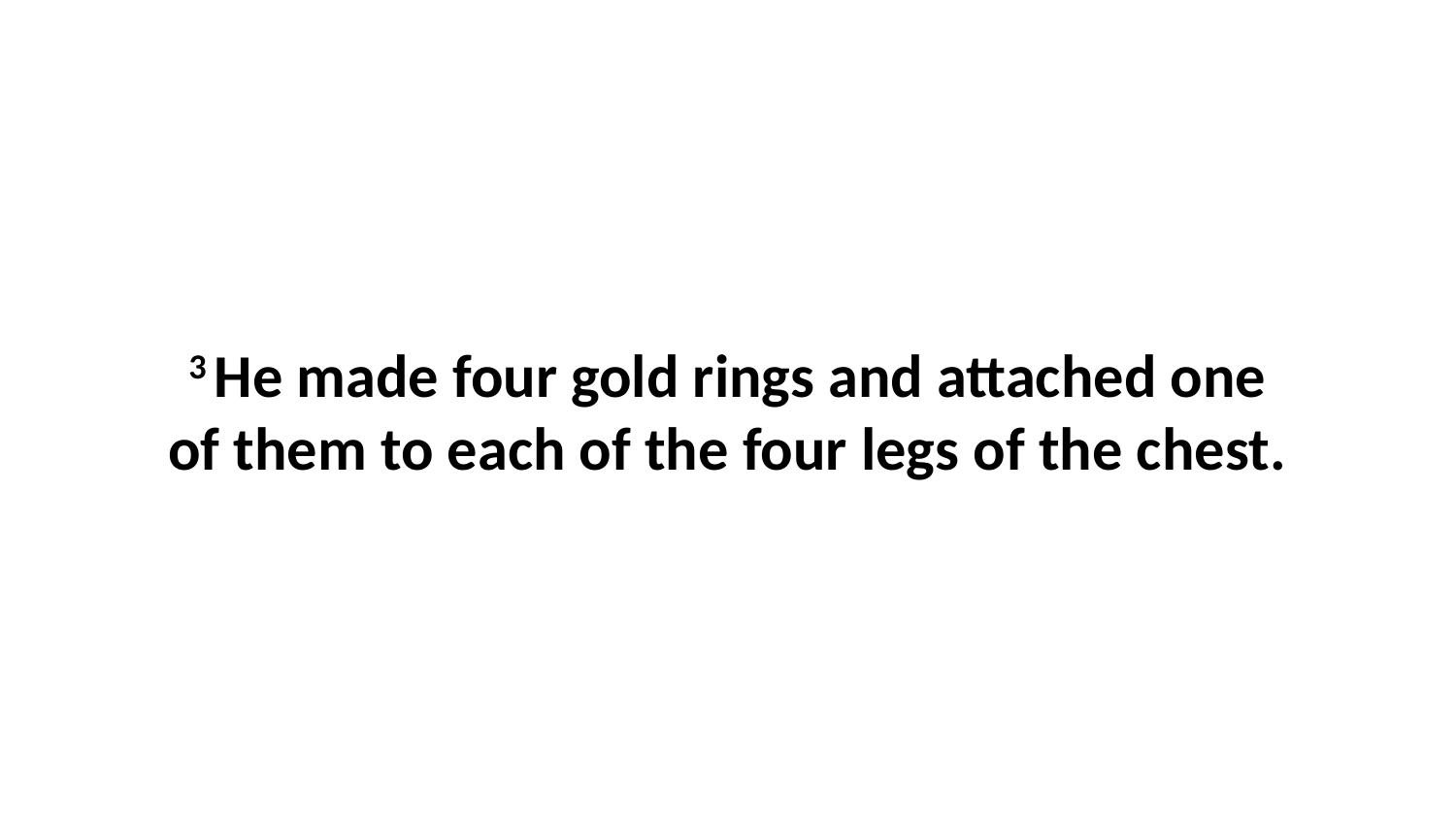

3 He made four gold rings and attached one of them to each of the four legs of the chest.